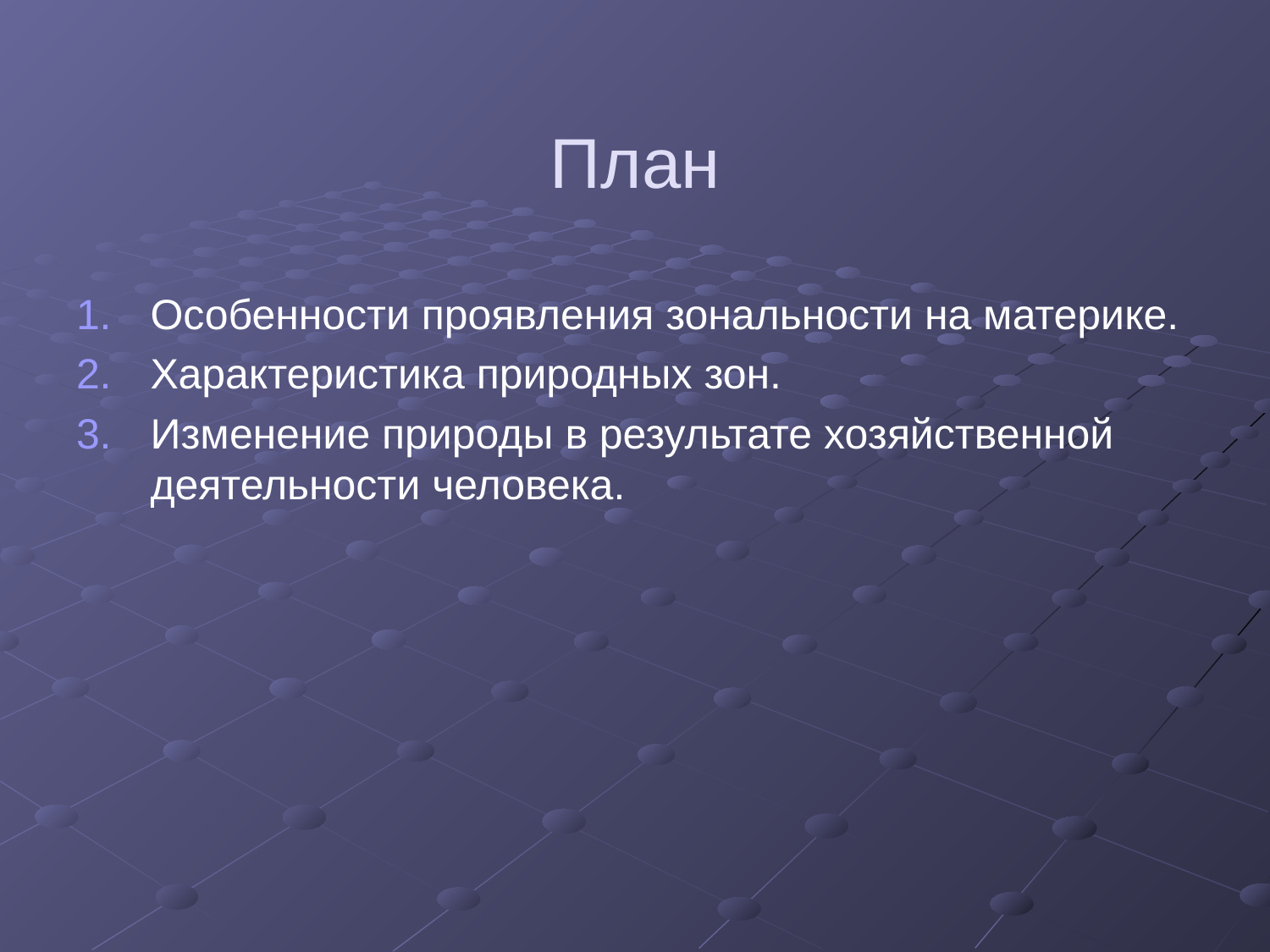

# План

Особенности проявления зональности на материке.
Характеристика природных зон.
Изменение природы в результате хозяйственной деятельности человека.